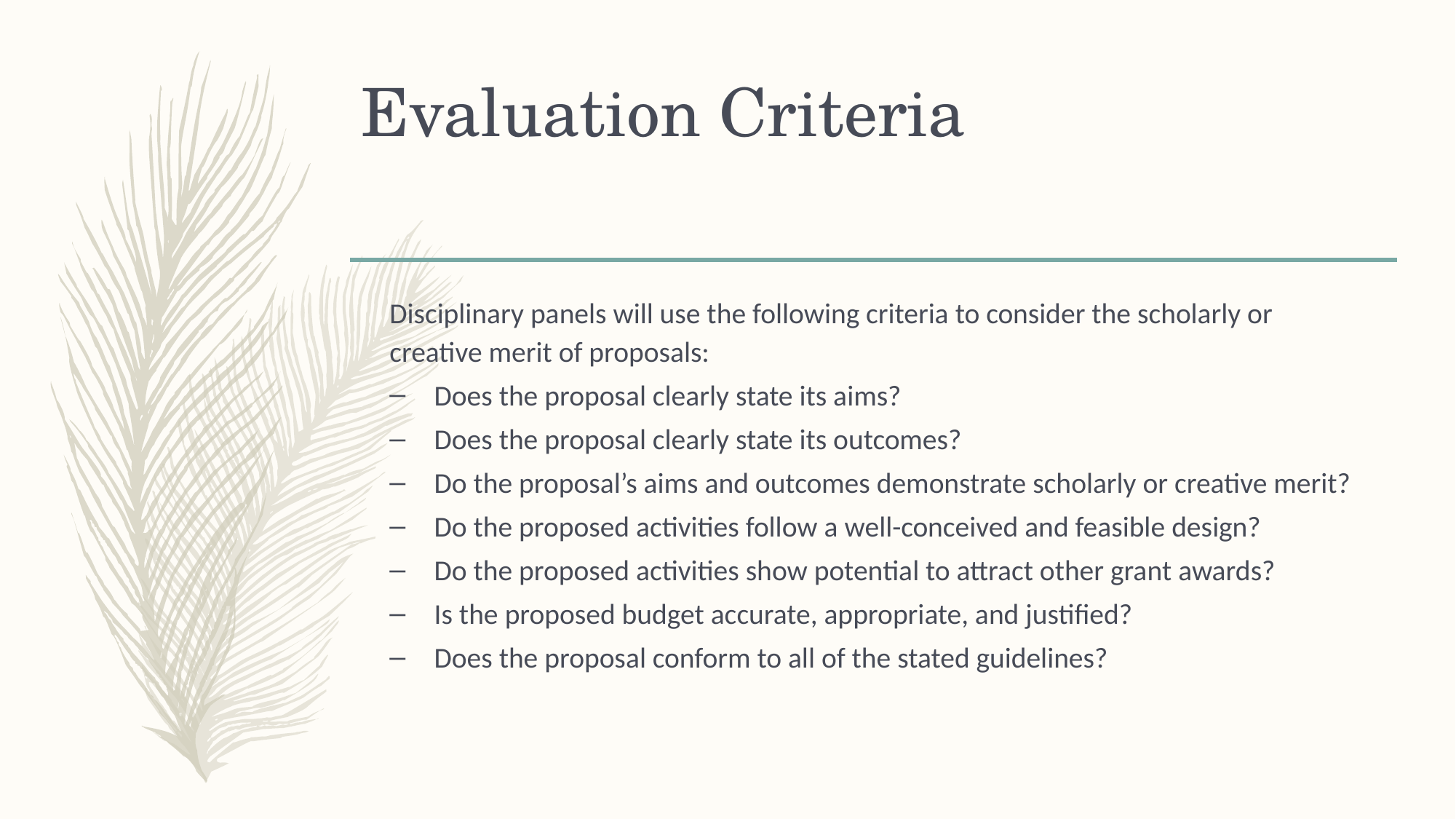

# Evaluation Criteria
Disciplinary panels will use the following criteria to consider the scholarly or creative merit of proposals:
Does the proposal clearly state its aims?
Does the proposal clearly state its outcomes?
Do the proposal’s aims and outcomes demonstrate scholarly or creative merit?
Do the proposed activities follow a well-conceived and feasible design?
Do the proposed activities show potential to attract other grant awards?
Is the proposed budget accurate, appropriate, and justified?
Does the proposal conform to all of the stated guidelines?